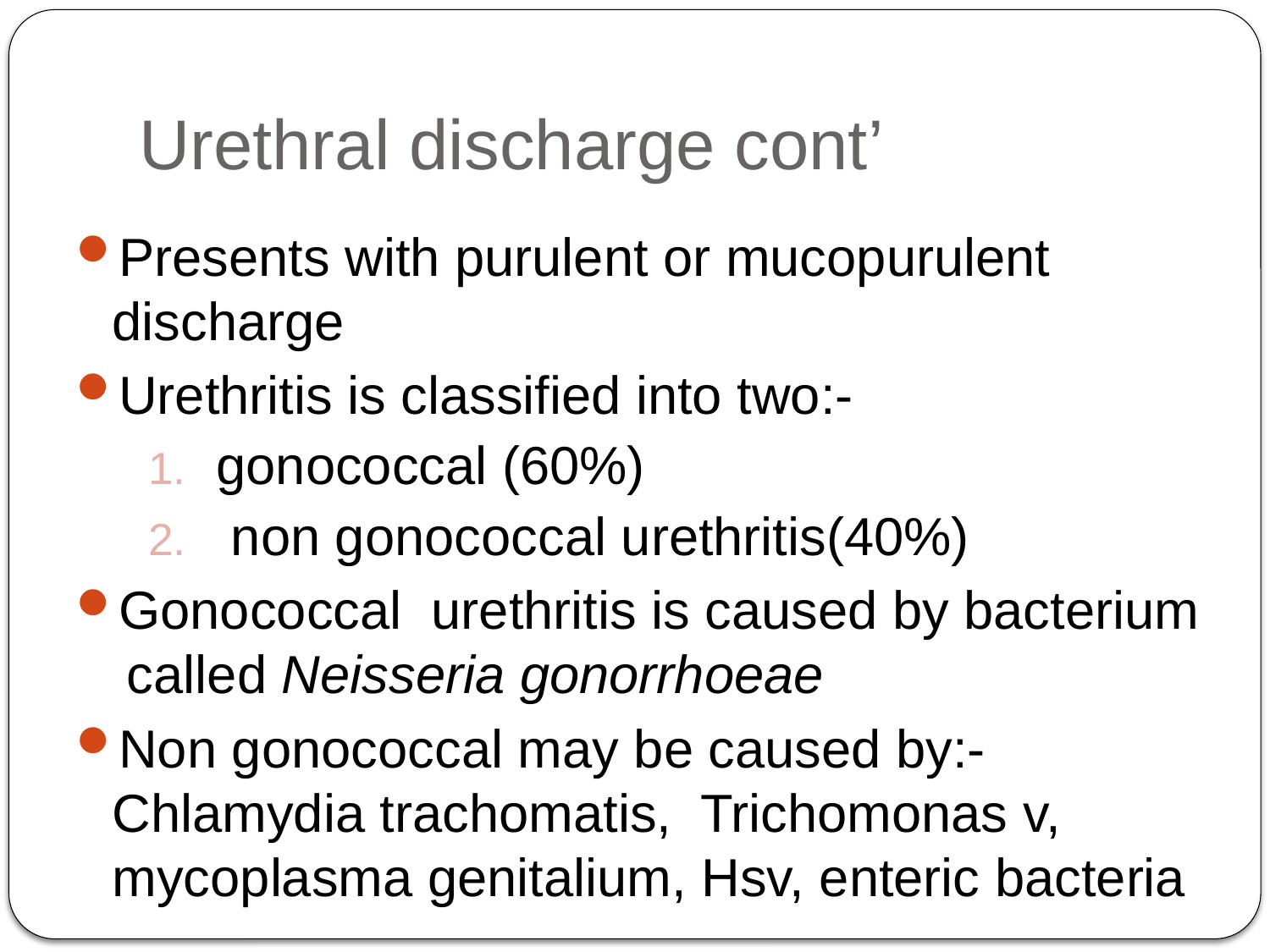

# Urethral discharge cont’
Presents with purulent or mucopurulent discharge
Urethritis is classified into two:-
gonococcal (60%)
 non gonococcal urethritis(40%)
Gonococcal  urethritis is caused by bacterium  called Neisseria gonorrhoeae
Non gonococcal may be caused by:-Chlamydia trachomatis,  Trichomonas v, mycoplasma genitalium, Hsv, enteric bacteria